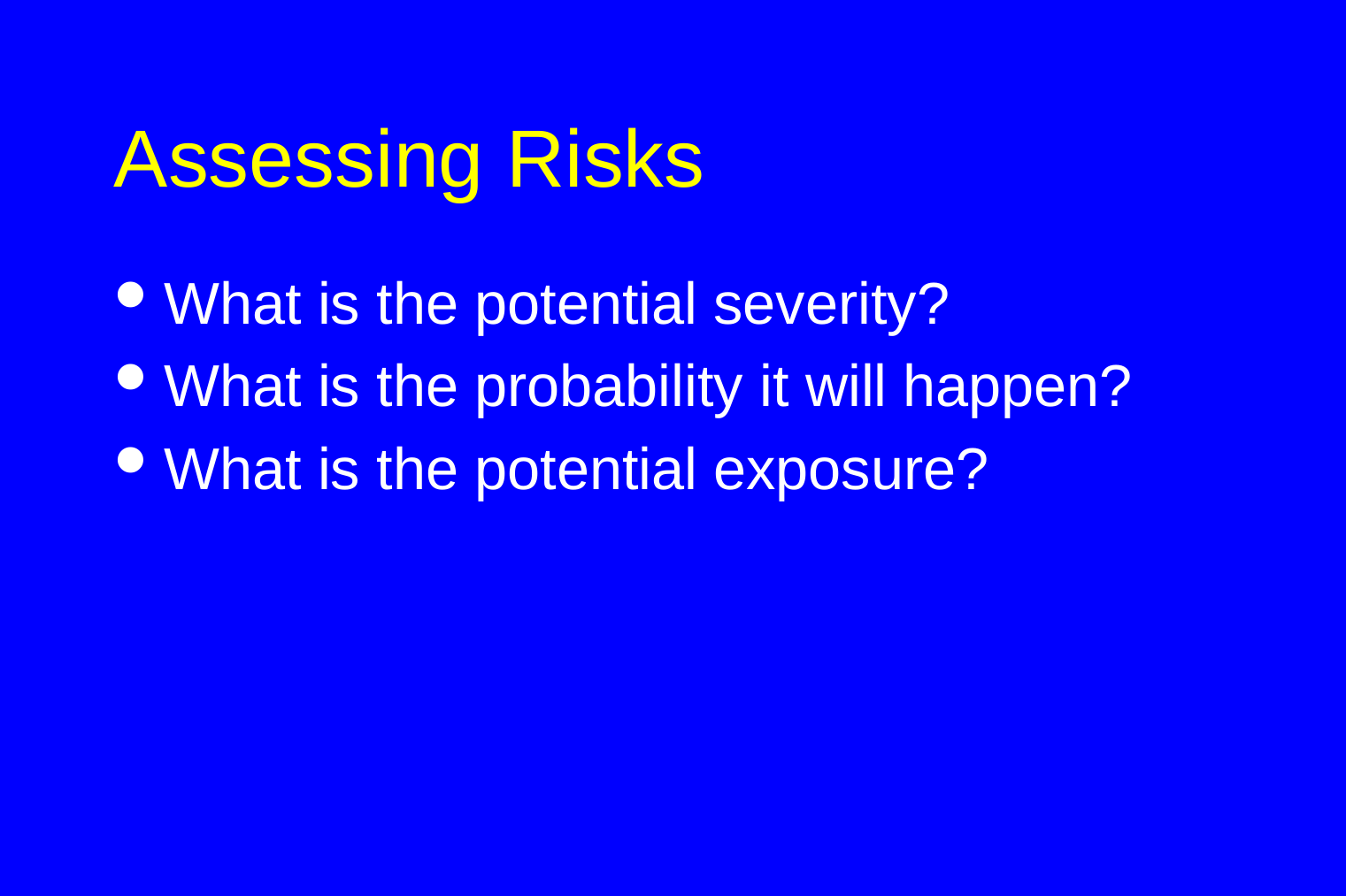

# Assessing Risks
What is the potential severity?
What is the probability it will happen?
What is the potential exposure?